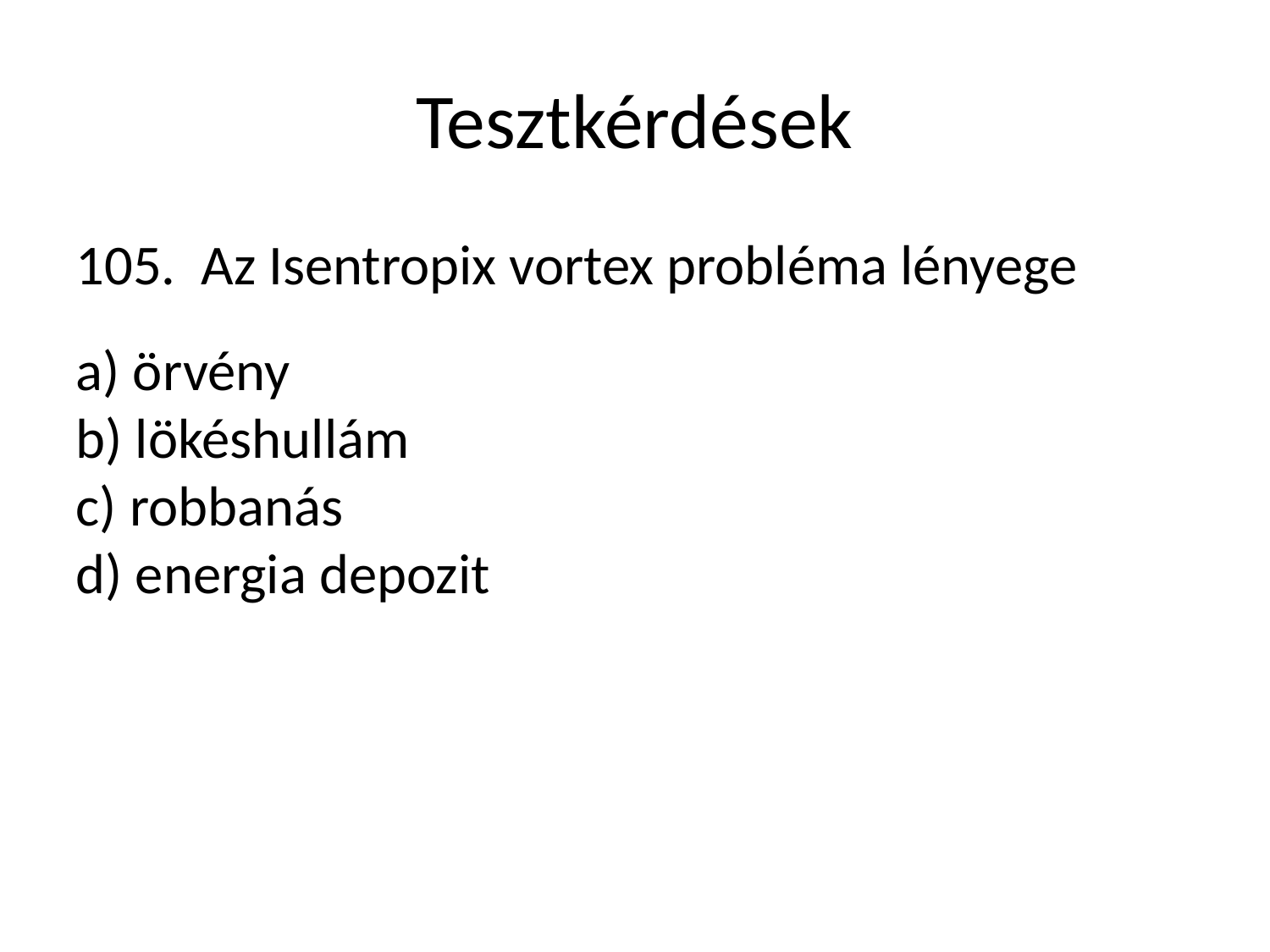

Tesztkérdések
105.  Az Isentropix vortex probléma lényege

a) örvény
b) lökéshullám
c) robbanás
d) energia depozit